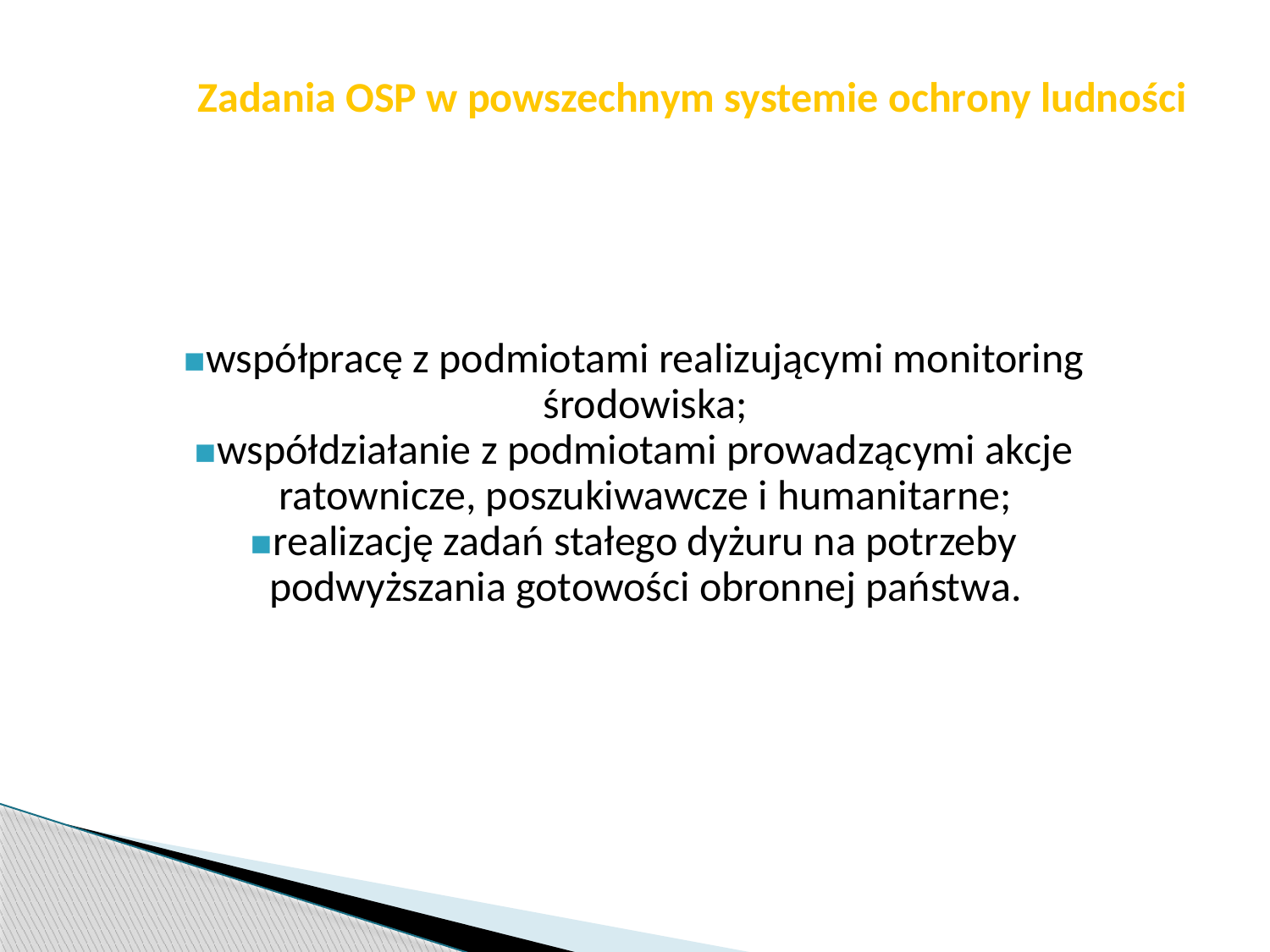

str. 36
# Zadania OSP w powszechnym systemie ochrony ludności

współpracę z podmiotami realizującymi monitoring środowiska;
współdziałanie z podmiotami prowadzącymi akcje ratownicze, poszukiwawcze i humanitarne;
realizację zadań stałego dyżuru na potrzeby podwyższania gotowości obronnej państwa.